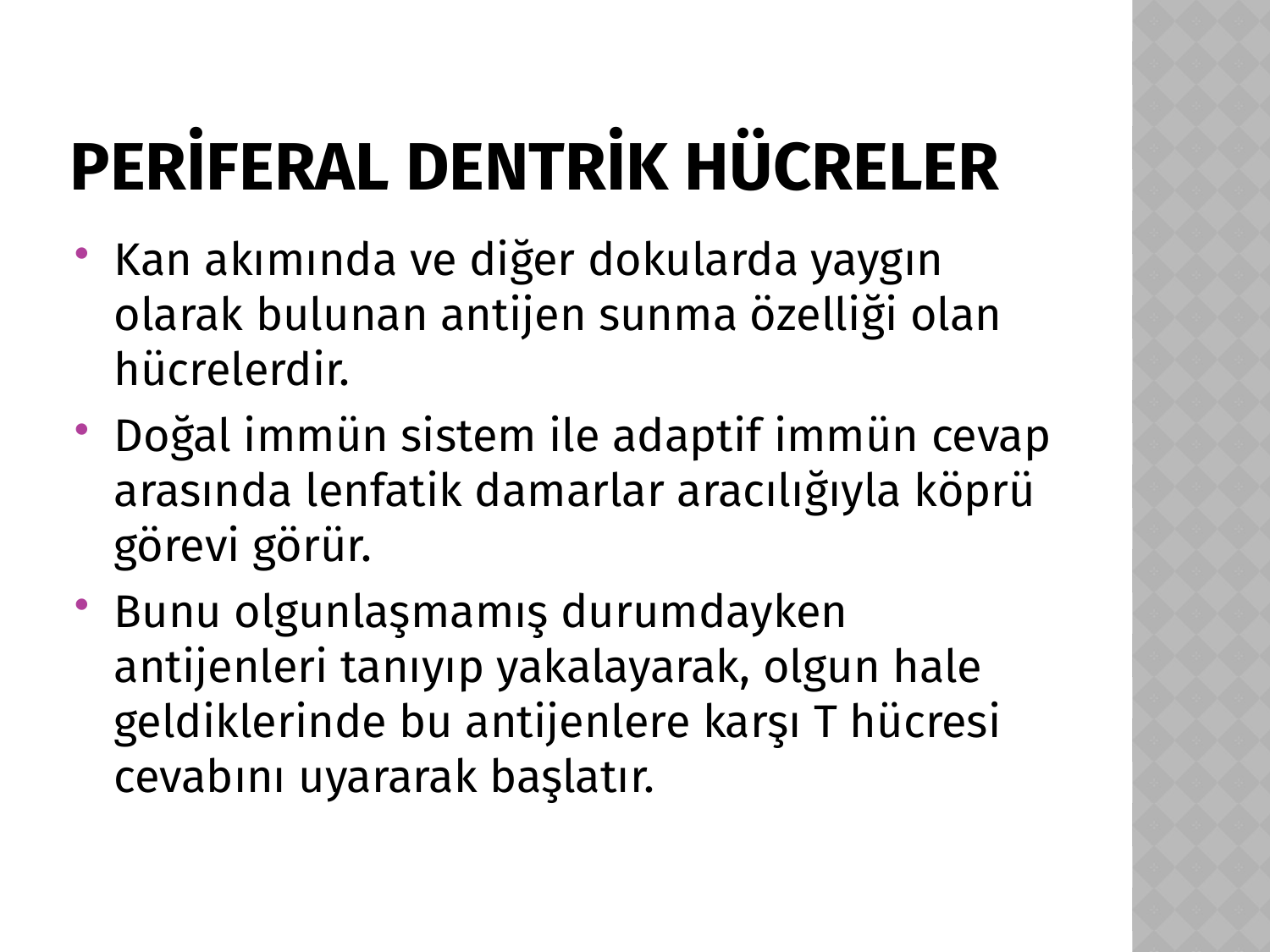

# Periferal Dentrik Hücreler
Kan akımında ve diğer dokularda yaygın olarak bulunan antijen sunma özelliği olan hücrelerdir.
Doğal immün sistem ile adaptif immün cevap arasında lenfatik damarlar aracılığıyla köprü görevi görür.
Bunu olgunlaşmamış durumdayken antijenleri tanıyıp yakalayarak, olgun hale geldiklerinde bu antijenlere karşı T hücresi cevabını uyararak başlatır.